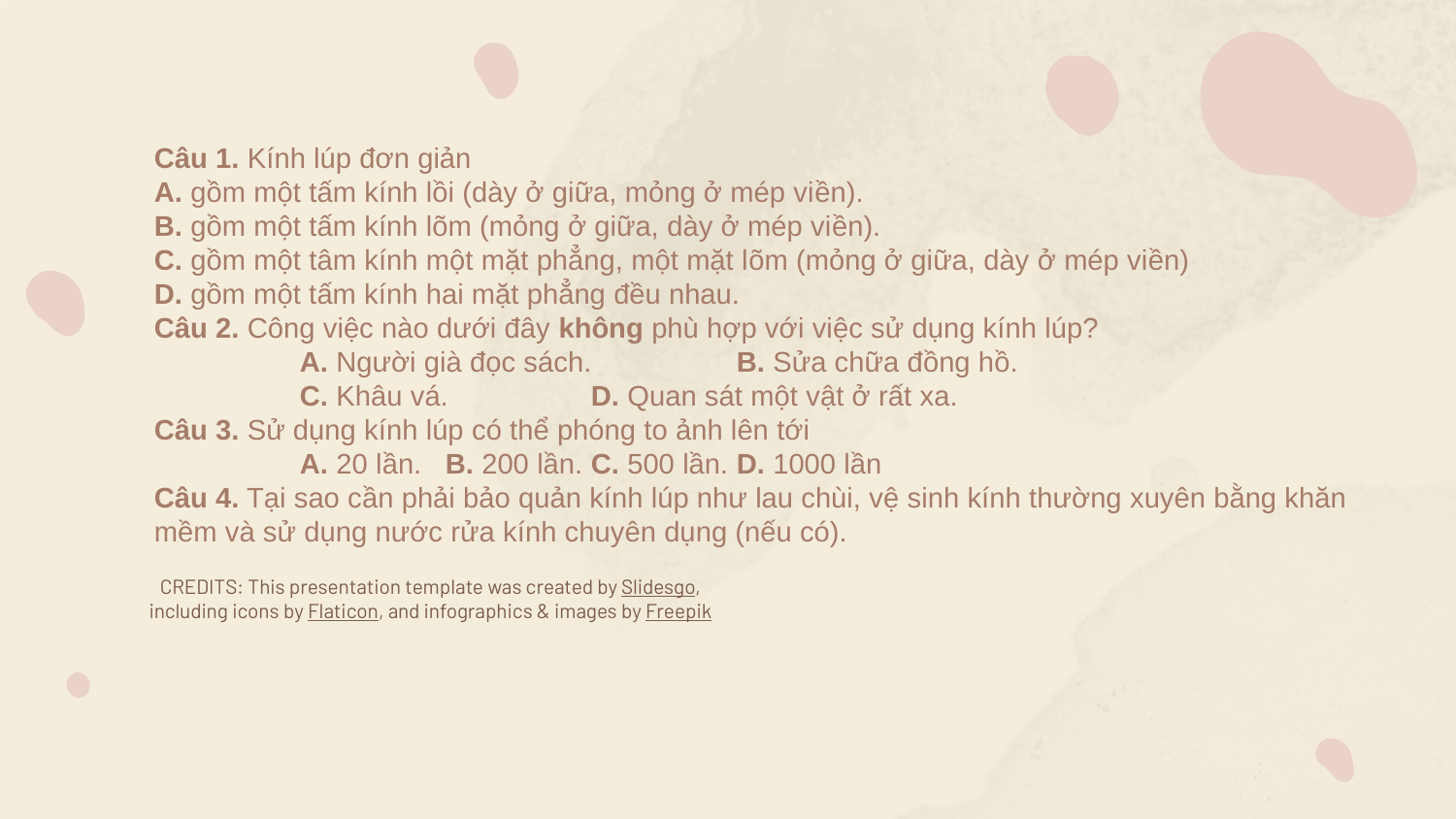

# Câu 1. Kính lúp đơn giản A. gồm một tấm kính lồi (dày ở giữa, mỏng ở mép viền). B. gồm một tấm kính lõm (mỏng ở giữa, dày ở mép viền). C. gồm một tâm kính một mặt phẳng, một mặt lõm (mỏng ở giữa, dày ở mép viền) D. gồm một tấm kính hai mặt phẳng đều nhau. Câu 2. Công việc nào dưới đây không phù hợp với việc sử dụng kính lúp? A. Người già đọc sách. 	B. Sửa chữa đồng hồ. C. Khâu vá.	D. Quan sát một vật ở rất xa. Câu 3. Sử dụng kính lúp có thể phóng to ảnh lên tới A. 20 lần.	B. 200 lần.	C. 500 lần.	D. 1000 lần Câu 4. Tại sao cần phải bảo quản kính lúp như lau chùi, vệ sinh kính thường xuyên bằng khăn mềm và sử dụng nước rửa kính chuyên dụng (nếu có).